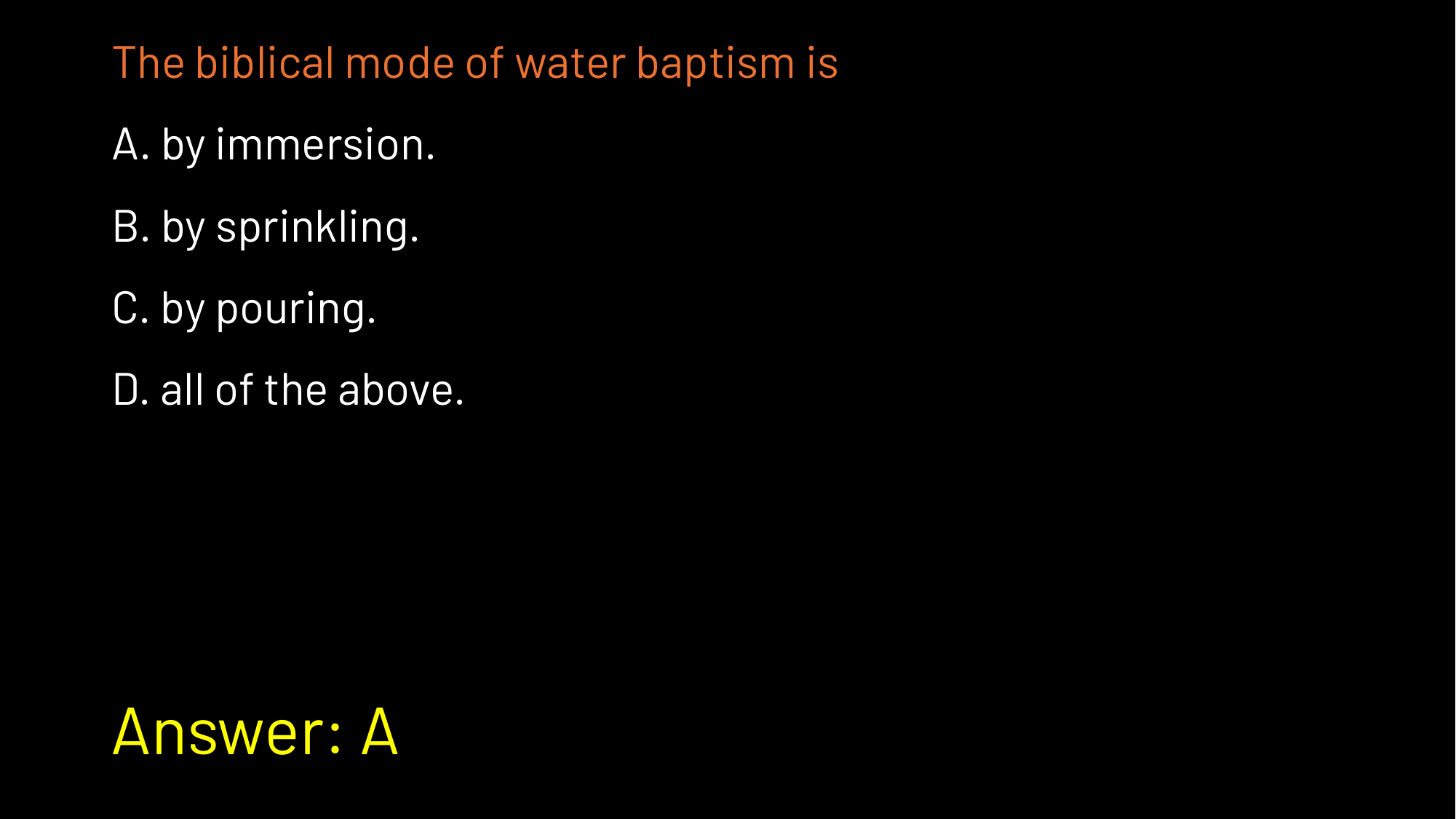

The biblical mode of water baptism is
A. by immersion.
B. by sprinkling.
C. by pouring.
D. all of the above.
# Answer: A